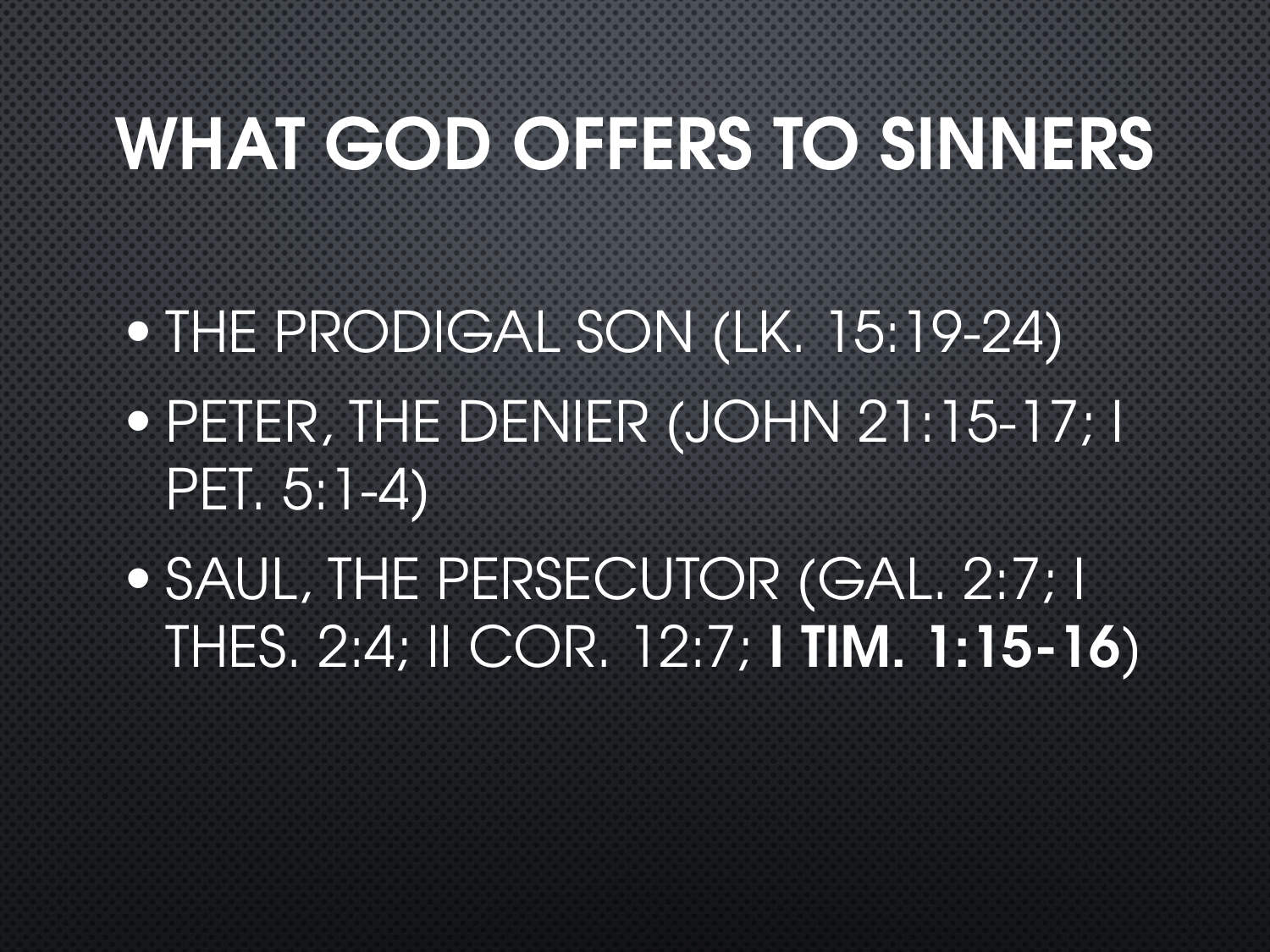

# WHAT GOD OFFERS to SINNERS
The Prodigal Son (Lk. 15:19-24)
Peter, the Denier (John 21:15-17; I Pet. 5:1-4)
Saul, the Persecutor (Gal. 2:7; I Thes. 2:4; II Cor. 12:7; I Tim. 1:15-16)